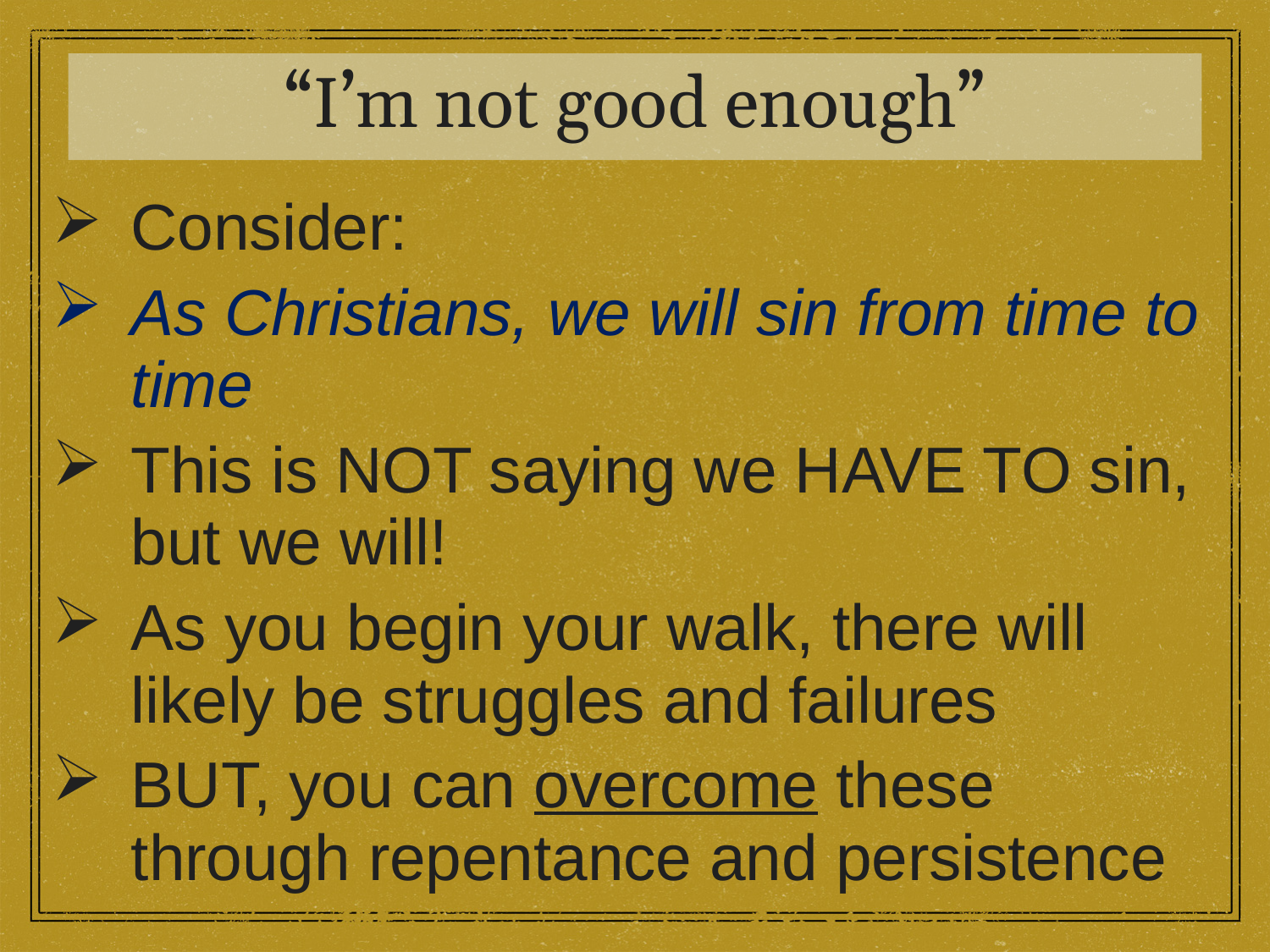

“I’m not good enough”
Consider:
As Christians, we will sin from time to time
This is NOT saying we HAVE TO sin, but we will!
As you begin your walk, there will likely be struggles and failures
BUT, you can overcome these through repentance and persistence